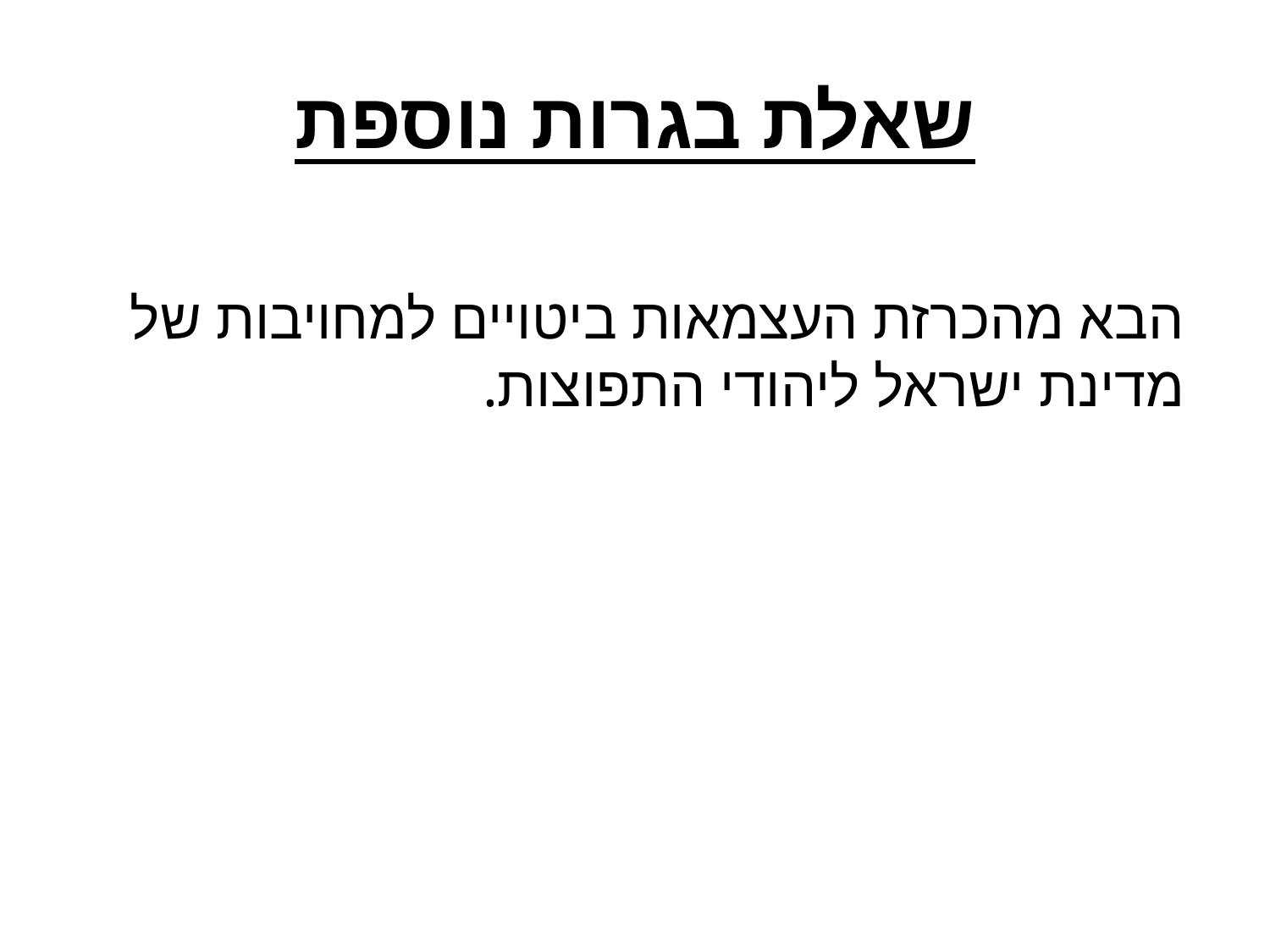

# שאלת בגרות נוספת
הבא מהכרזת העצמאות ביטויים למחויבות של מדינת ישראל ליהודי התפוצות.